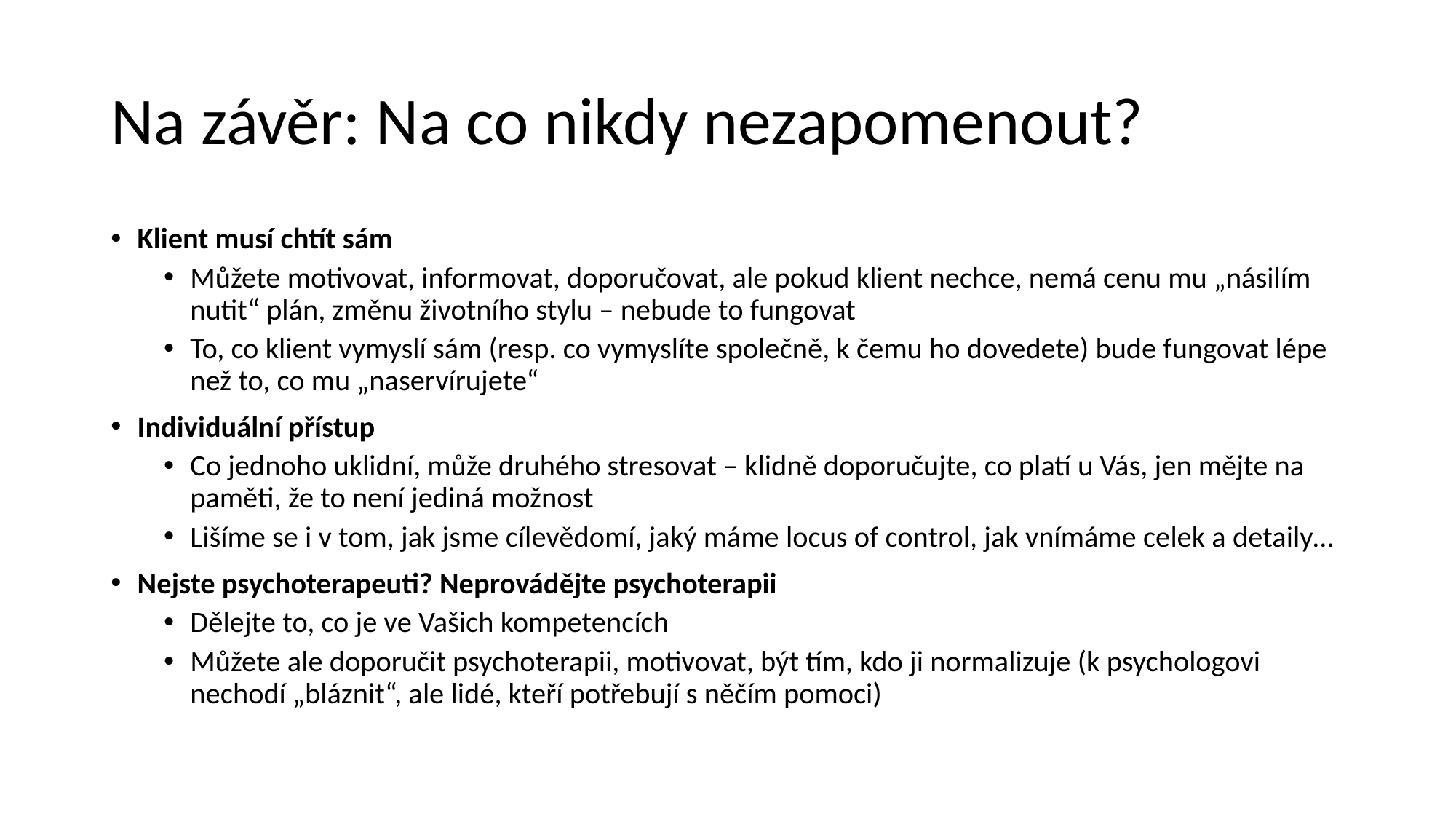

# Na závěr: Na co nikdy nezapomenout?
Klient musí chtít sám
Můžete motivovat, informovat, doporučovat, ale pokud klient nechce, nemá cenu mu „násilím nutit“ plán, změnu životního stylu – nebude to fungovat
To, co klient vymyslí sám (resp. co vymyslíte společně, k čemu ho dovedete) bude fungovat lépe než to, co mu „naservírujete“
Individuální přístup
Co jednoho uklidní, může druhého stresovat – klidně doporučujte, co platí u Vás, jen mějte na paměti, že to není jediná možnost
Lišíme se i v tom, jak jsme cílevědomí, jaký máme locus of control, jak vnímáme celek a detaily…
Nejste psychoterapeuti? Neprovádějte psychoterapii
Dělejte to, co je ve Vašich kompetencích
Můžete ale doporučit psychoterapii, motivovat, být tím, kdo ji normalizuje (k psychologovi nechodí „bláznit“, ale lidé, kteří potřebují s něčím pomoci)